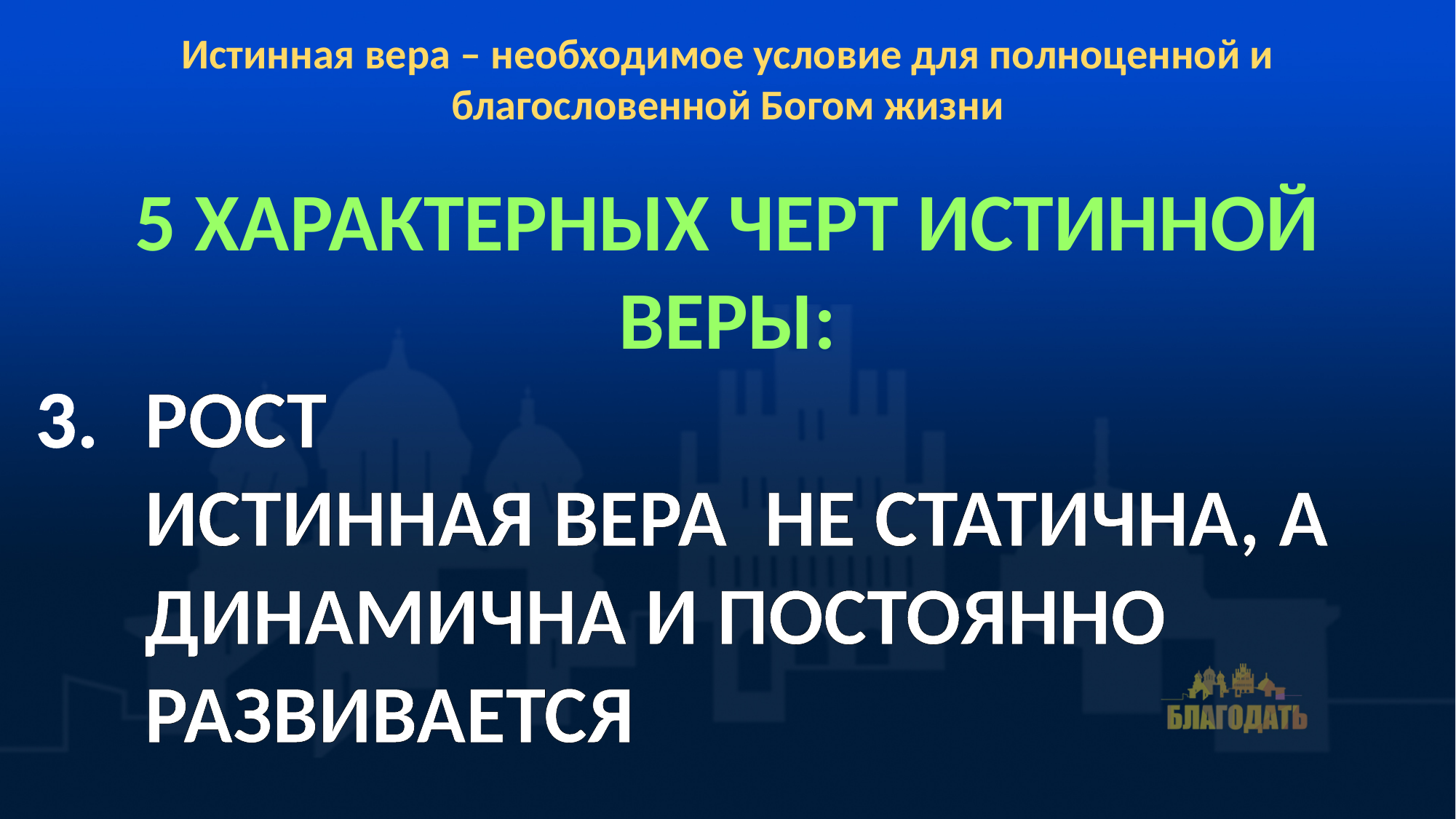

Истинная вера – необходимое условие для полноценной и благословенной Богом жизни
5 характерных черт истинной веры:
РОСТ
Истинная вера  не статична, а динамична и постоянно развивается